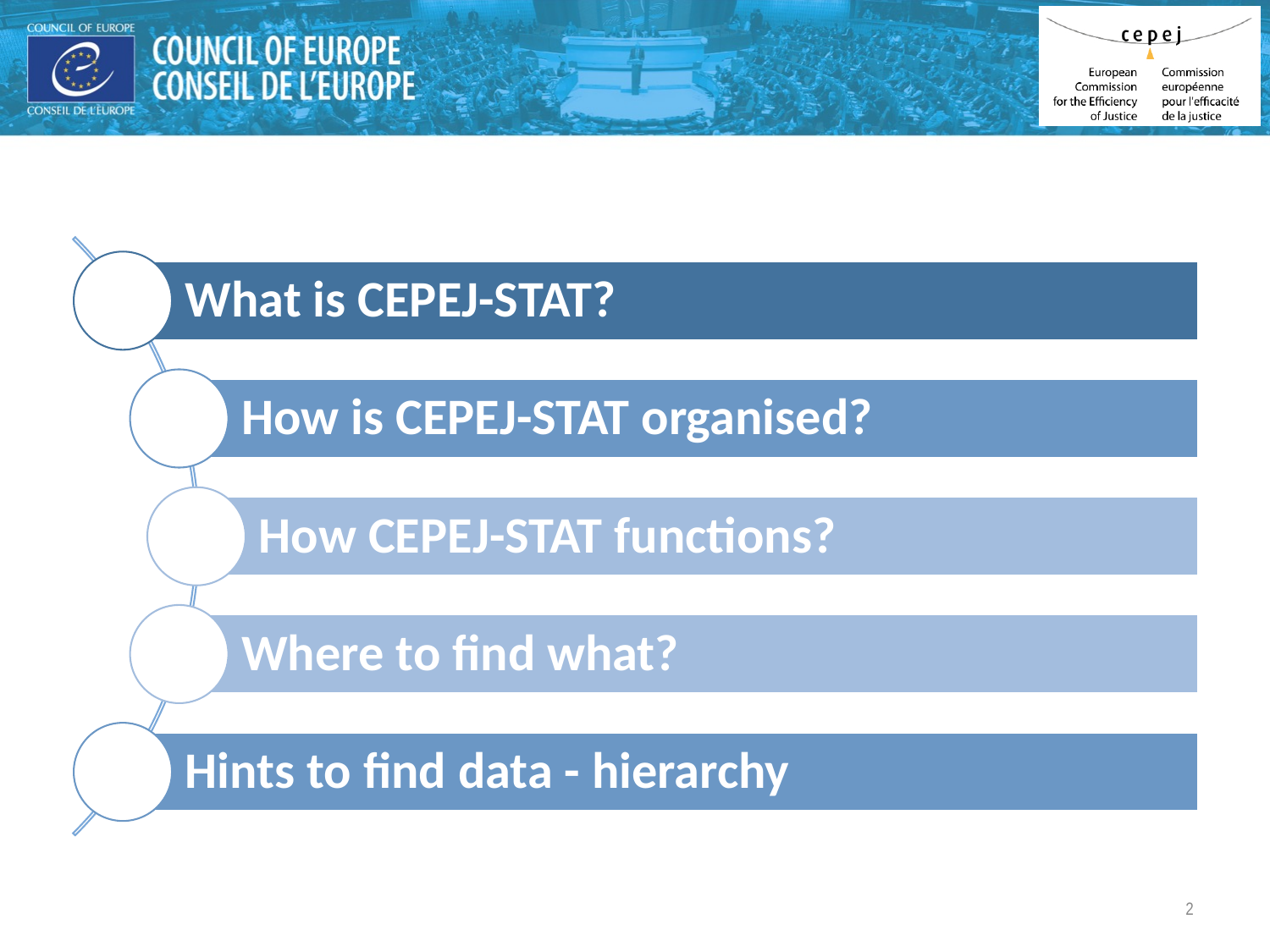

What is CEPEJ-STAT?
How is CEPEJ-STAT organised?
How CEPEJ-STAT functions?
Where to find what?
Hints to find data - hierarchy
2